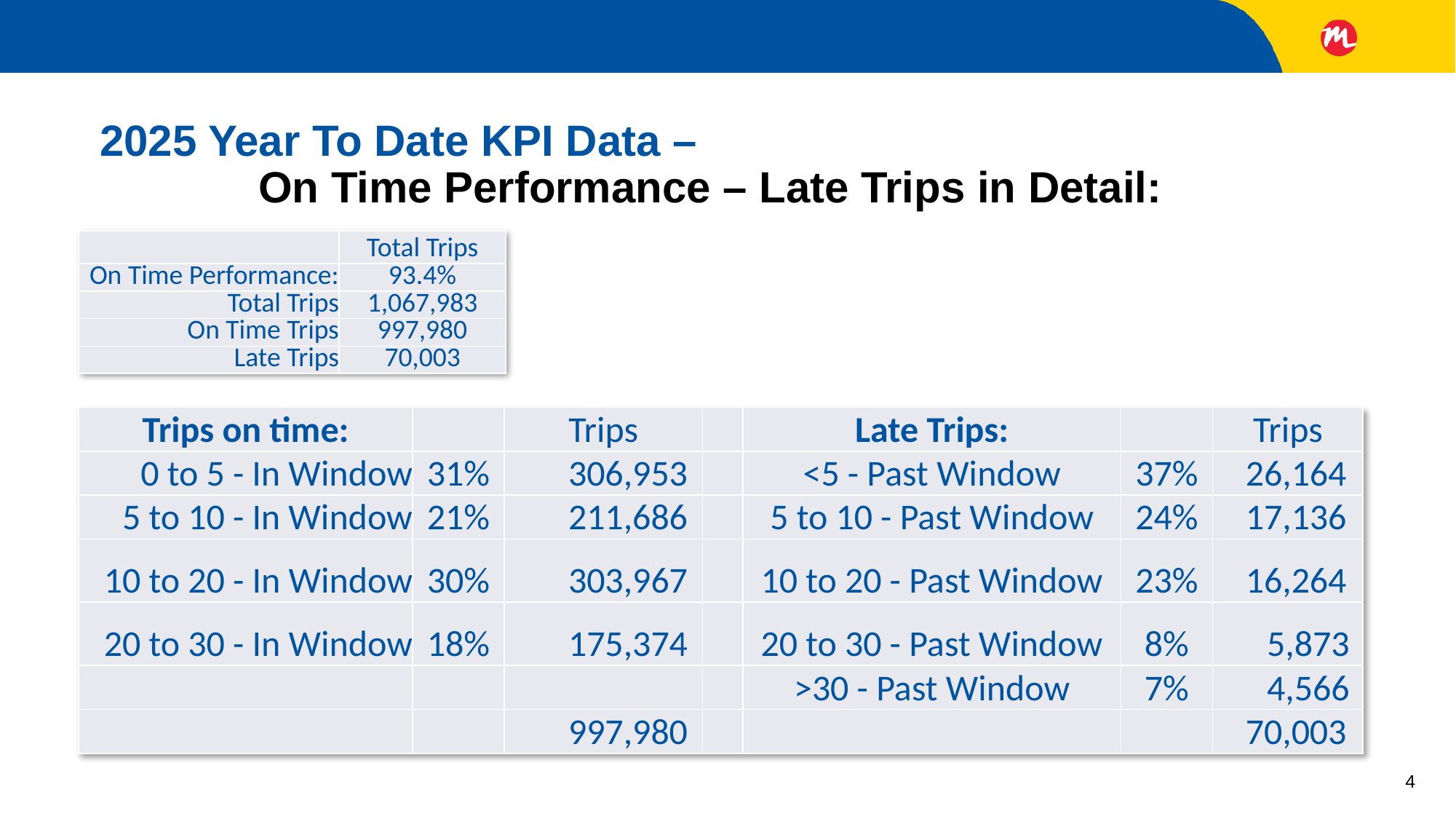

# 2025 Year To Date KPI Data – On Time Performance – Late Trips in Detail:
|  | Total Trips |
| --- | --- |
| On Time Performance: | 93.4% |
| Total Trips | 1,067,983 |
| On Time Trips | 997,980 |
| Late Trips | 70,003 |
| Trips on time: |  | Trips |  | Late Trips: |  | Trips |
| --- | --- | --- | --- | --- | --- | --- |
| 0 to 5 - In Window | 31% | 306,953 |  | <5 - Past Window | 37% | 26,164 |
| 5 to 10 - In Window | 21% | 211,686 |  | 5 to 10 - Past Window | 24% | 17,136 |
| 10 to 20 - In Window | 30% | 303,967 |  | 10 to 20 - Past Window | 23% | 16,264 |
| 20 to 30 - In Window | 18% | 175,374 |  | 20 to 30 - Past Window | 8% | 5,873 |
|  |  |  |  | >30 - Past Window | 7% | 4,566 |
|  |  | 997,980 |  |  |  | 70,003 |
4